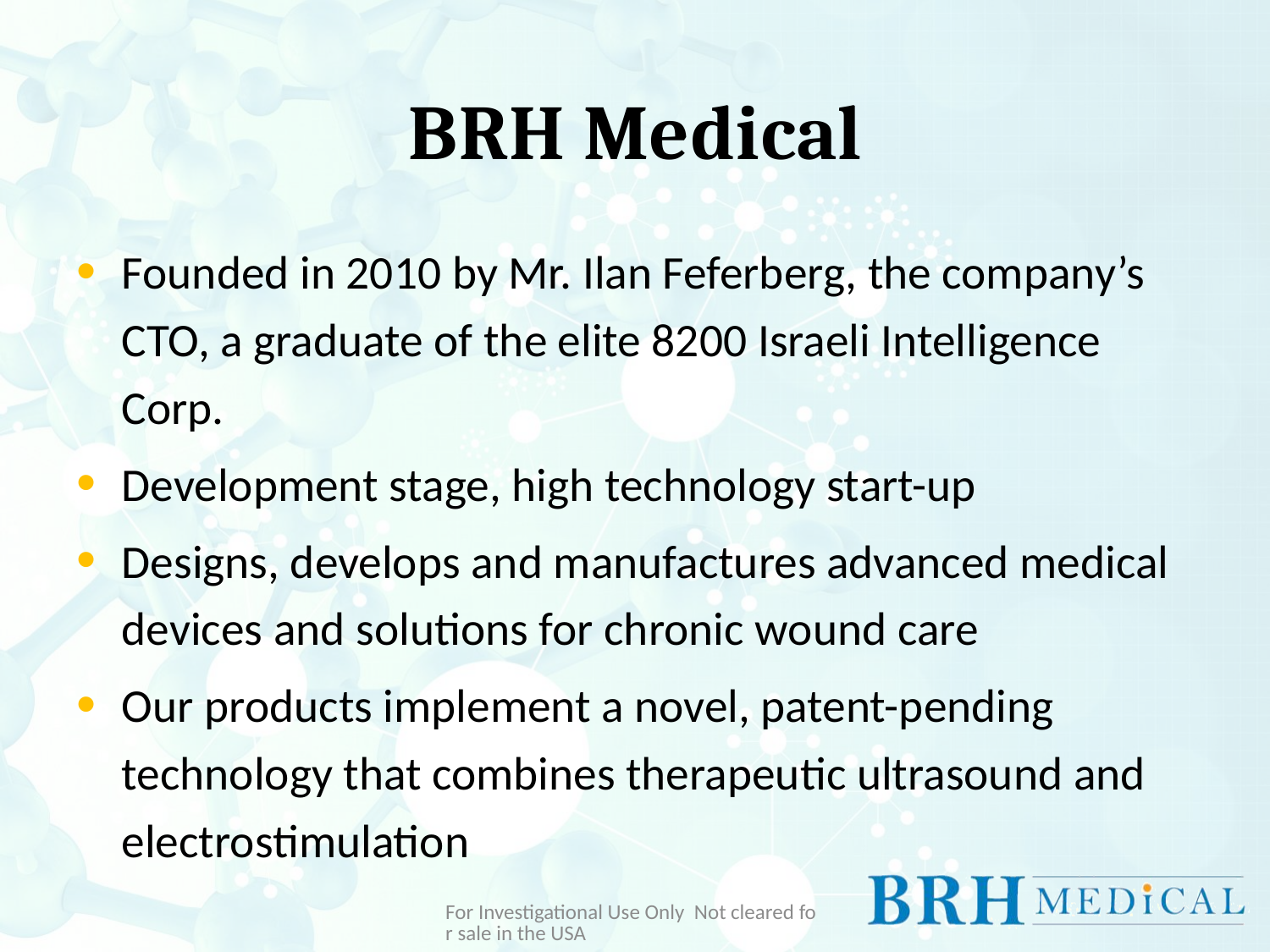

# BRH Medical
Founded in 2010 by Mr. Ilan Feferberg, the company’s CTO, a graduate of the elite 8200 Israeli Intelligence Corp.
Development stage, high technology start-up
Designs, develops and manufactures advanced medical devices and solutions for chronic wound care
Our products implement a novel, patent-pending technology that combines therapeutic ultrasound and electrostimulation
For Investigational Use Only  Not cleared for sale in the USA